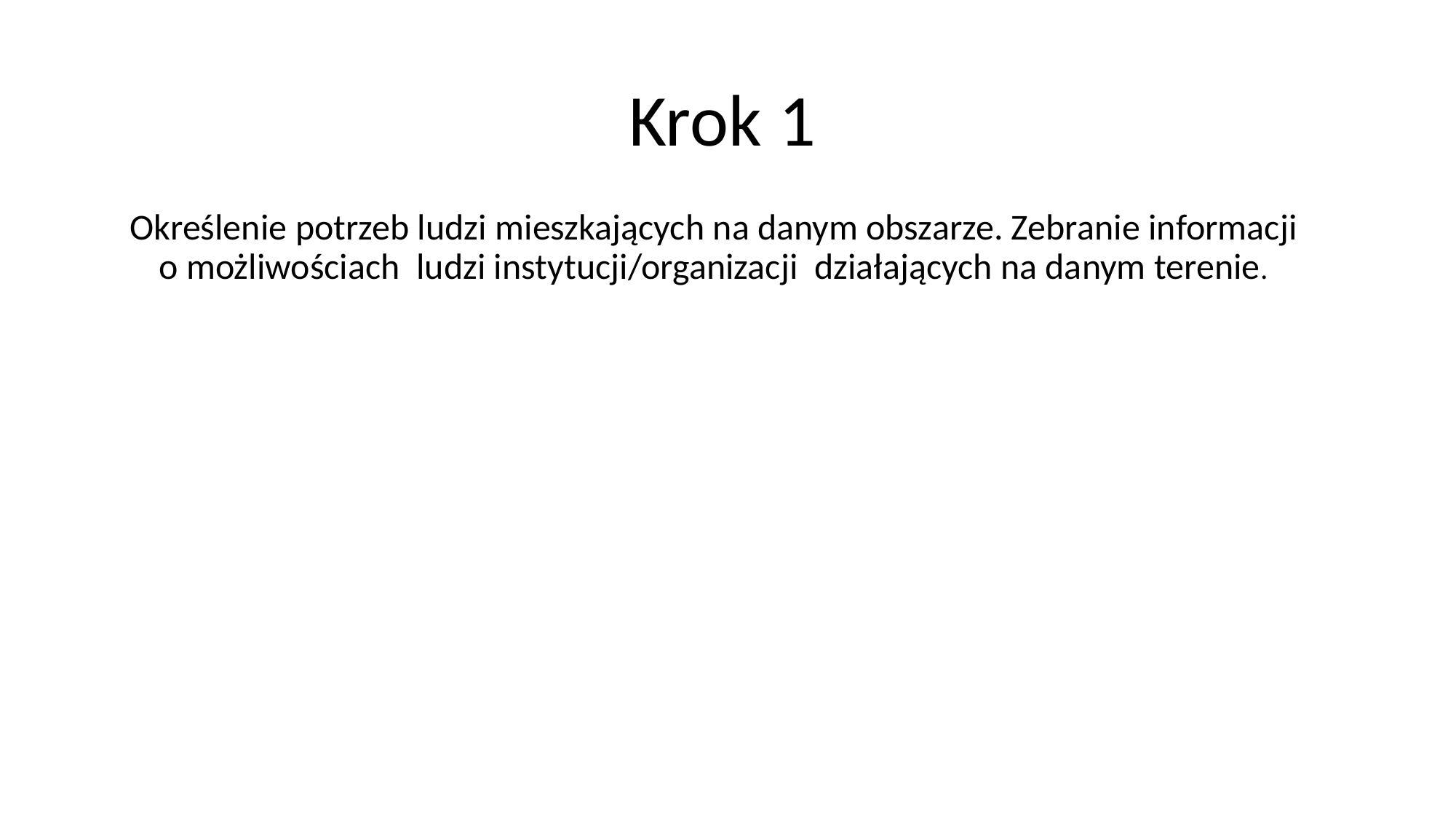

# Krok 1

Określenie potrzeb ludzi mieszkających na danym obszarze. Zebranie informacji o możliwościach  ludzi instytucji/organizacji  działających na danym terenie.